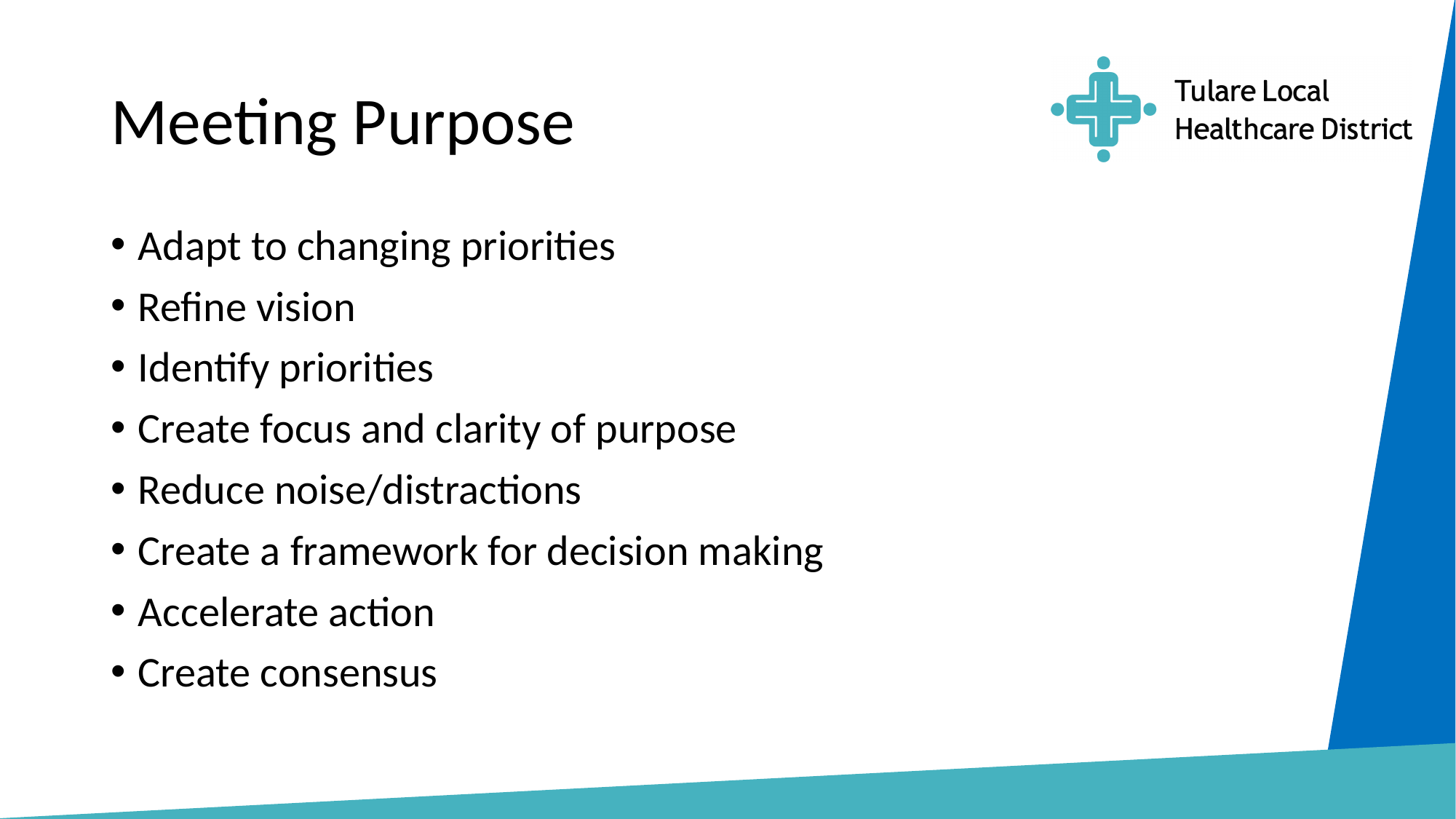

# Meeting Purpose
Adapt to changing priorities
Refine vision
Identify priorities
Create focus and clarity of purpose
Reduce noise/distractions
Create a framework for decision making
Accelerate action
Create consensus